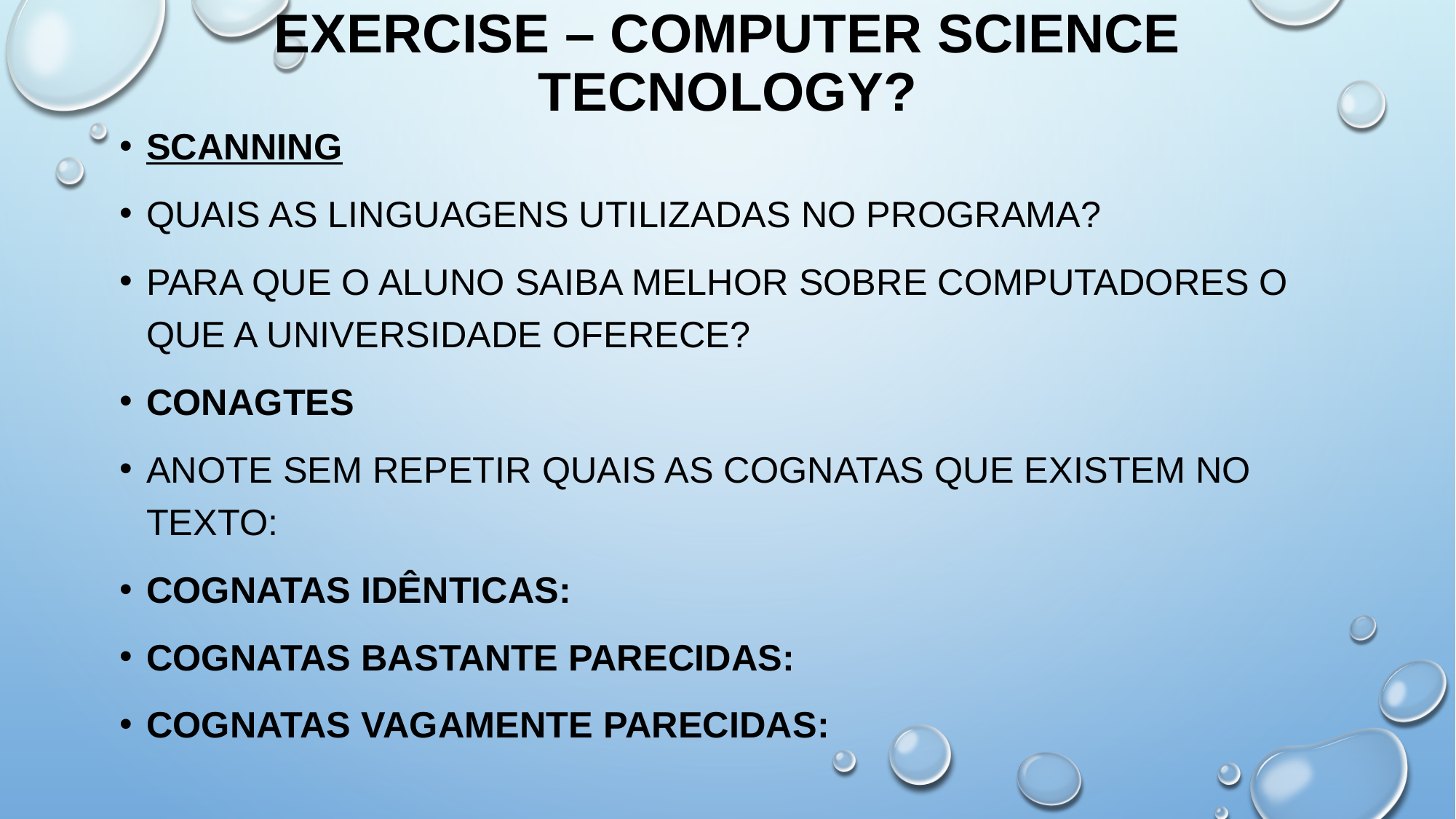

# EXERCISE – COMPUTER SCIENCE TECNOLOGY?
Scanning
QUAIS AS LINGUAGENS UTILIZADAS NO PROGRAMA?
PARA QUE O ALUNO SAIBA MELHOR SOBRE COMPUTADORES O QUE A UNIVERSIDADE OFERECE?
Conagtes
Anote sem repetir quais as cognatas que existem no texto:
Cognatas idênticas:
Cognatas bastante parecidas:
Cognatas vagamente parecidas: